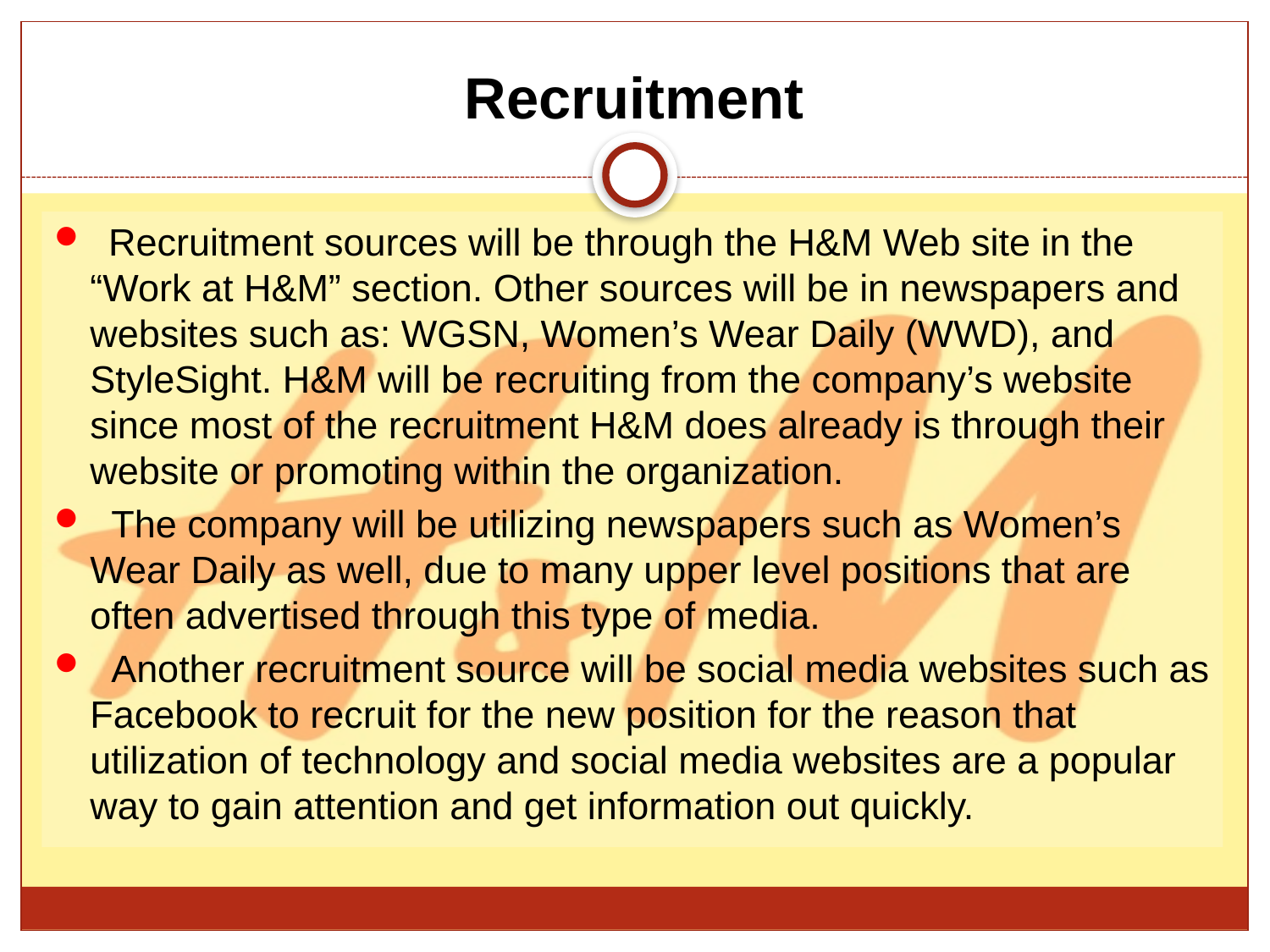

# Recruitment
  Recruitment sources will be through the H&M Web site in the “Work at H&M” section. Other sources will be in newspapers and websites such as: WGSN, Women’s Wear Daily (WWD), and StyleSight. H&M will be recruiting from the company’s website since most of the recruitment H&M does already is through their website or promoting within the organization.
  The company will be utilizing newspapers such as Women’s Wear Daily as well, due to many upper level positions that are often advertised through this type of media.
  Another recruitment source will be social media websites such as Facebook to recruit for the new position for the reason that utilization of technology and social media websites are a popular way to gain attention and get information out quickly.